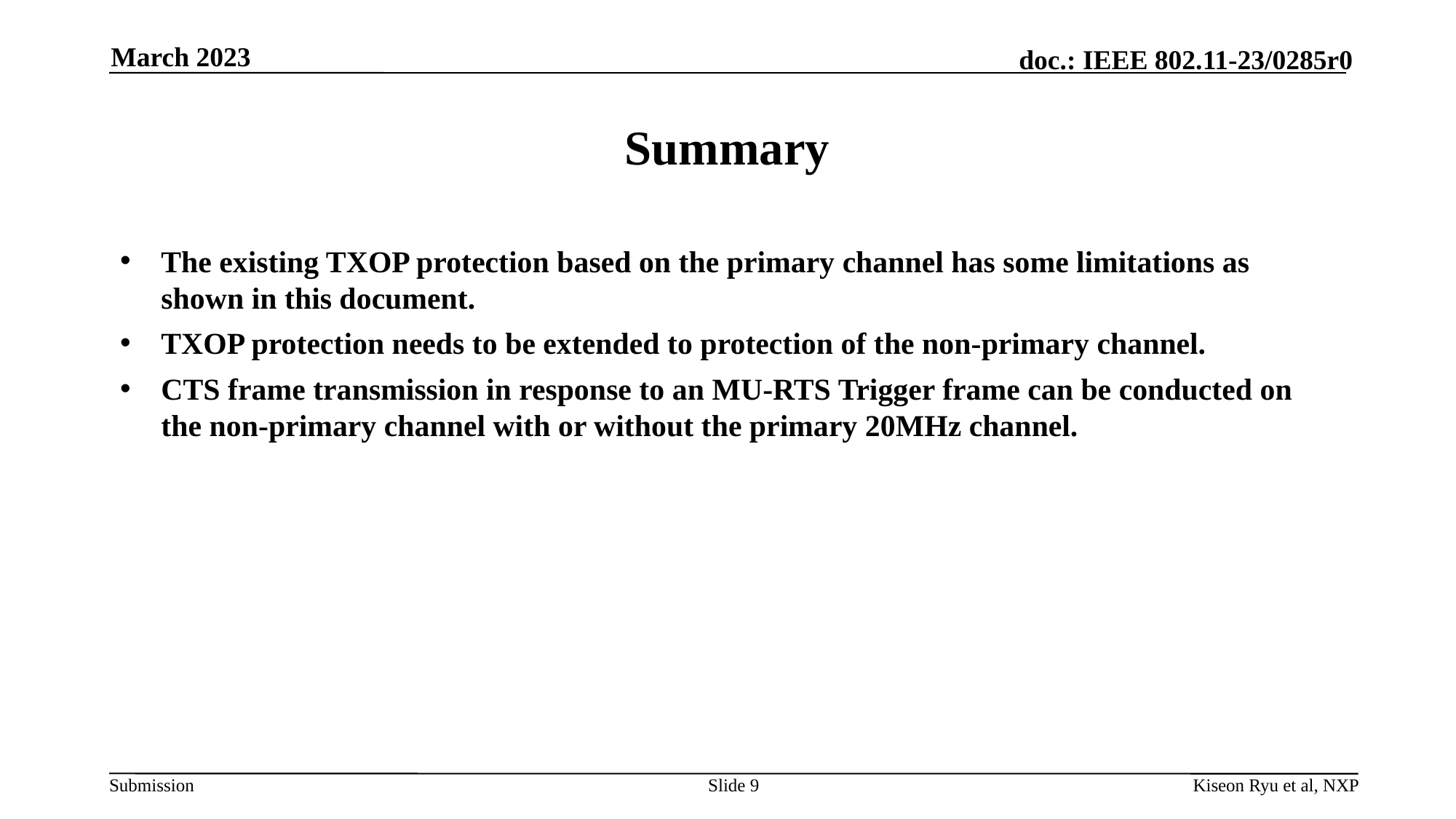

March 2023
# Summary
The existing TXOP protection based on the primary channel has some limitations as shown in this document.
TXOP protection needs to be extended to protection of the non-primary channel.
CTS frame transmission in response to an MU-RTS Trigger frame can be conducted on the non-primary channel with or without the primary 20MHz channel.
Slide 9
Kiseon Ryu et al, NXP